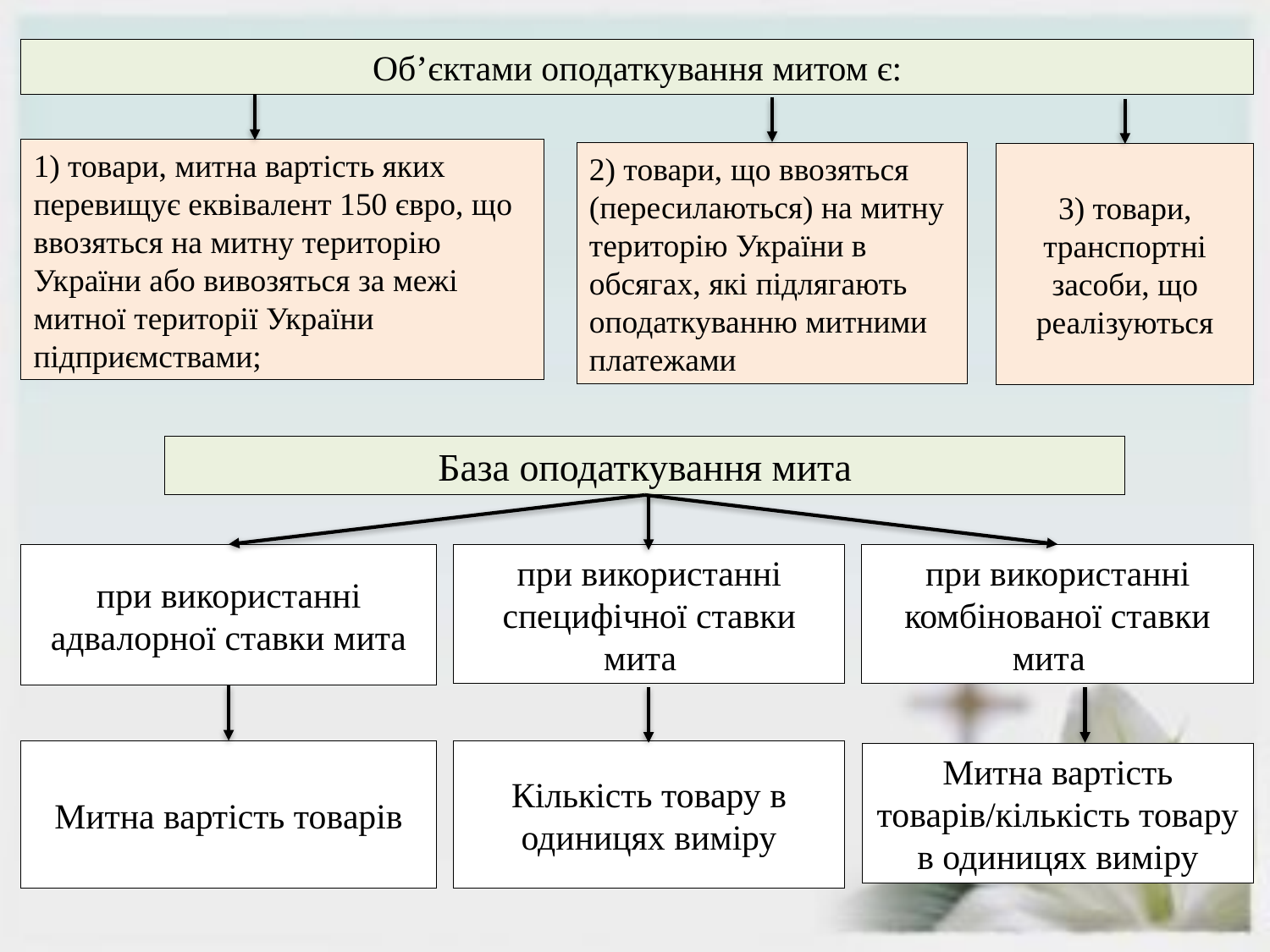

Об’єктами оподаткування митом є:
1) товари, митна вартість яких перевищує еквівалент 150 євро, що ввозяться на митну територію України або вивозяться за межі митної території України підприємствами;

3) товари, транспортні засоби, що реалізуються

2) товари, що ввозяться (пересилаються) на митну територію України в обсягах, які підлягають оподаткуванню митними платежами
База оподаткування мита
при використанні адвалорної ставки мита
при використанні специфічної ставки мита
при використанні комбінованої ставки мита

Митна вартість товарів
Кількість товару в одиницях виміру
Митна вартість товарів/кількість товару в одиницях виміру